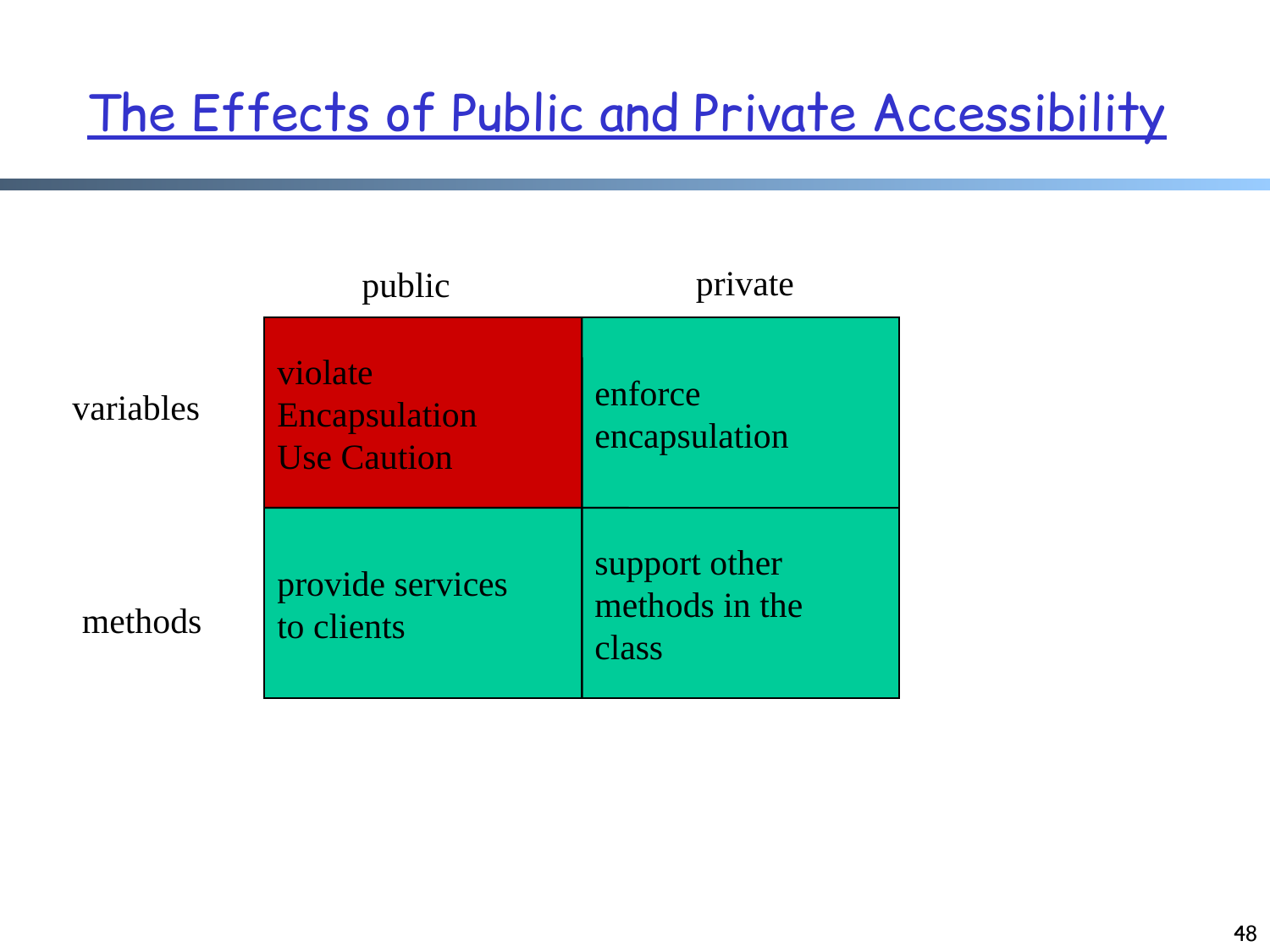

# The Effects of Public and Private Accessibility
private
public
violate
Encapsulation
Use Caution
enforce
encapsulation

variables
provide services
to clients

support other
methods in the
class
methods
48